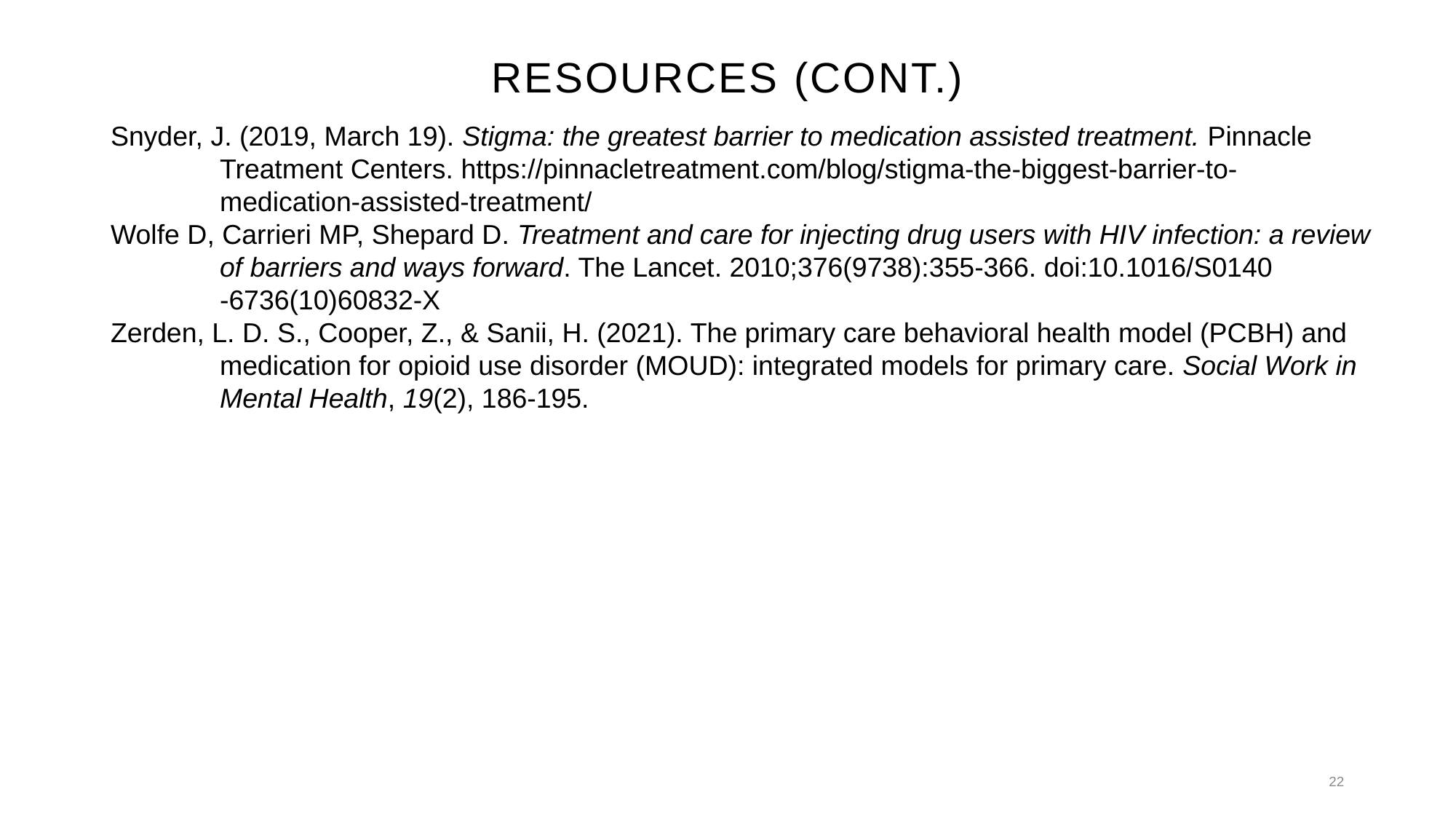

# Resources (cont.)

Snyder, J. (2019, March 19). Stigma: the greatest barrier to medication assisted treatment. Pinnacle
 	Treatment Centers. https://pinnacletreatment.com/blog/stigma-the-biggest-barrier-to-
	medication-assisted-treatment/
Wolfe D, Carrieri MP, Shepard D. Treatment and care for injecting drug users with HIV infection: a review 	of barriers and ways forward. The Lancet. 2010;376(9738):355-366. doi:10.1016/S0140
	-6736(10)60832-X
Zerden, L. D. S., Cooper, Z., & Sanii, H. (2021). The primary care behavioral health model (PCBH) and
 	medication for opioid use disorder (MOUD): integrated models for primary care. Social Work in 	Mental Health, 19(2), 186-195.

22